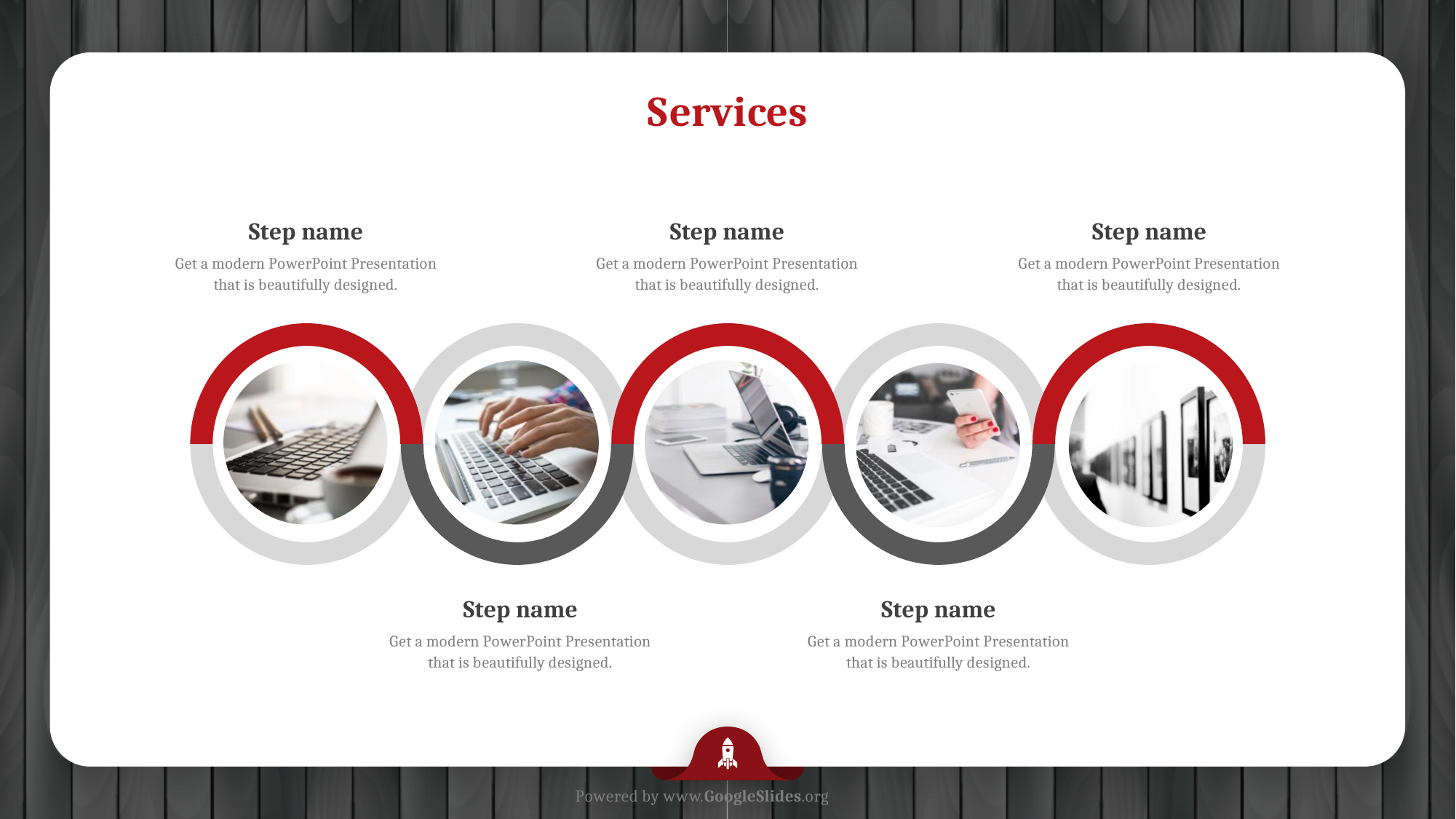

Services
Step name
Get a modern PowerPoint Presentation that is beautifully designed.
Step name
Get a modern PowerPoint Presentation that is beautifully designed.
Step name
Get a modern PowerPoint Presentation that is beautifully designed.

Step name
Get a modern PowerPoint Presentation that is beautifully designed.
Step name
Get a modern PowerPoint Presentation that is beautifully designed.
Powered by www.GoogleSlides.org